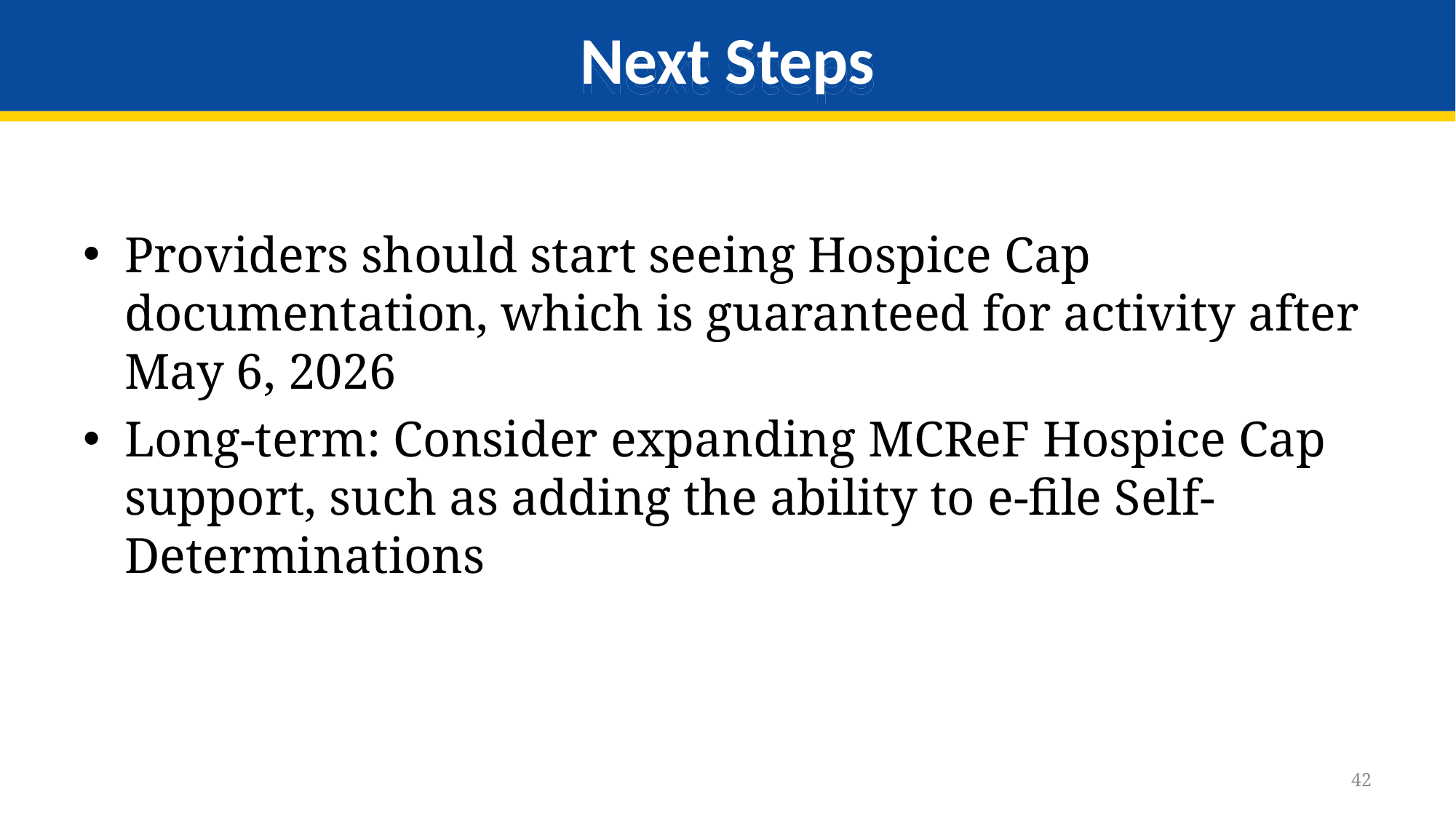

# Next Steps
Providers should start seeing Hospice Cap documentation, which is guaranteed for activity after May 6, 2026
Long-term: Consider expanding MCReF Hospice Cap support, such as adding the ability to e-file Self-Determinations

42